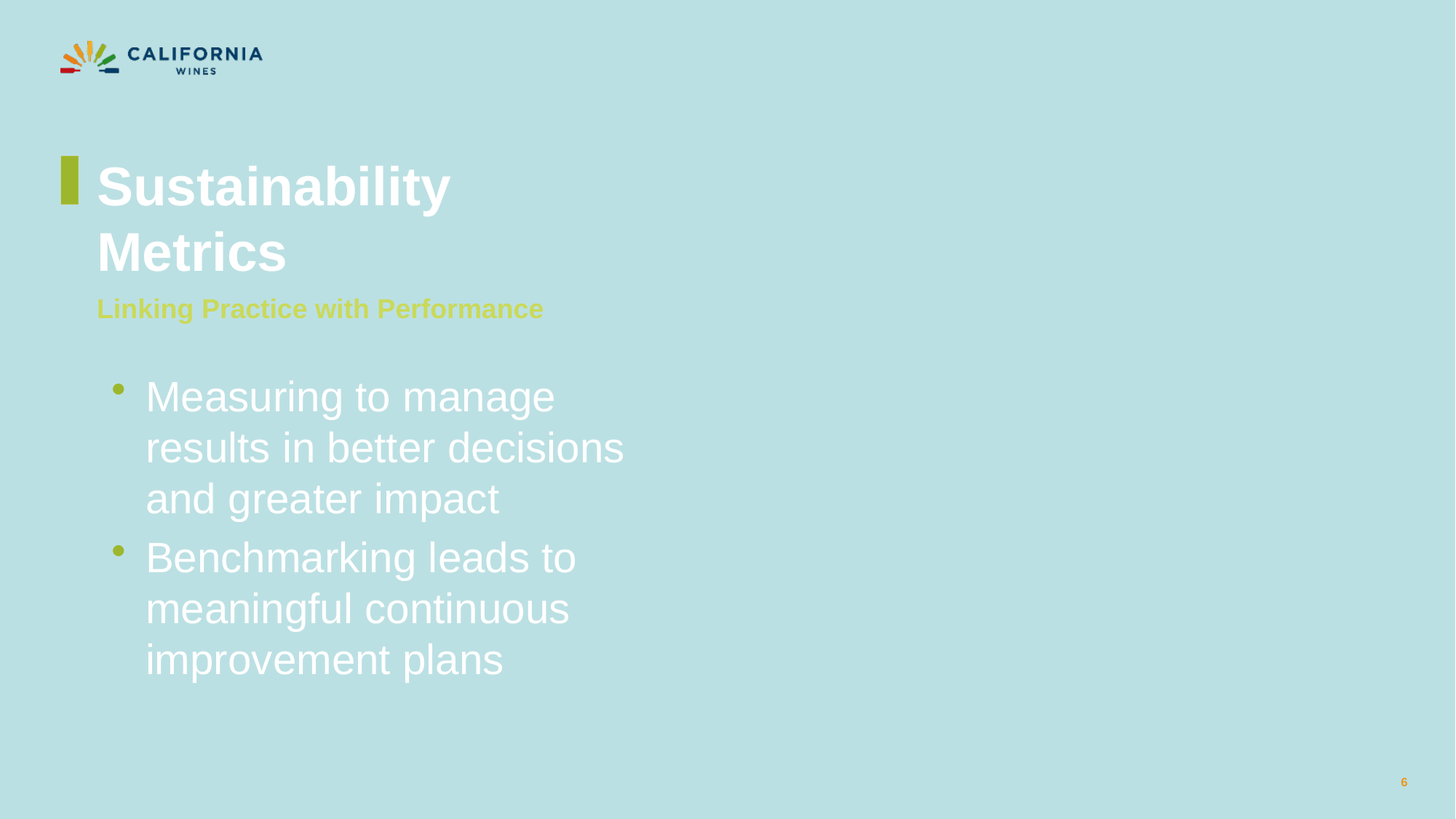

Sustainability Metrics
Linking Practice with Performance

Measuring to manage results in better decisions and greater impact
Benchmarking leads to meaningful continuous improvement plans